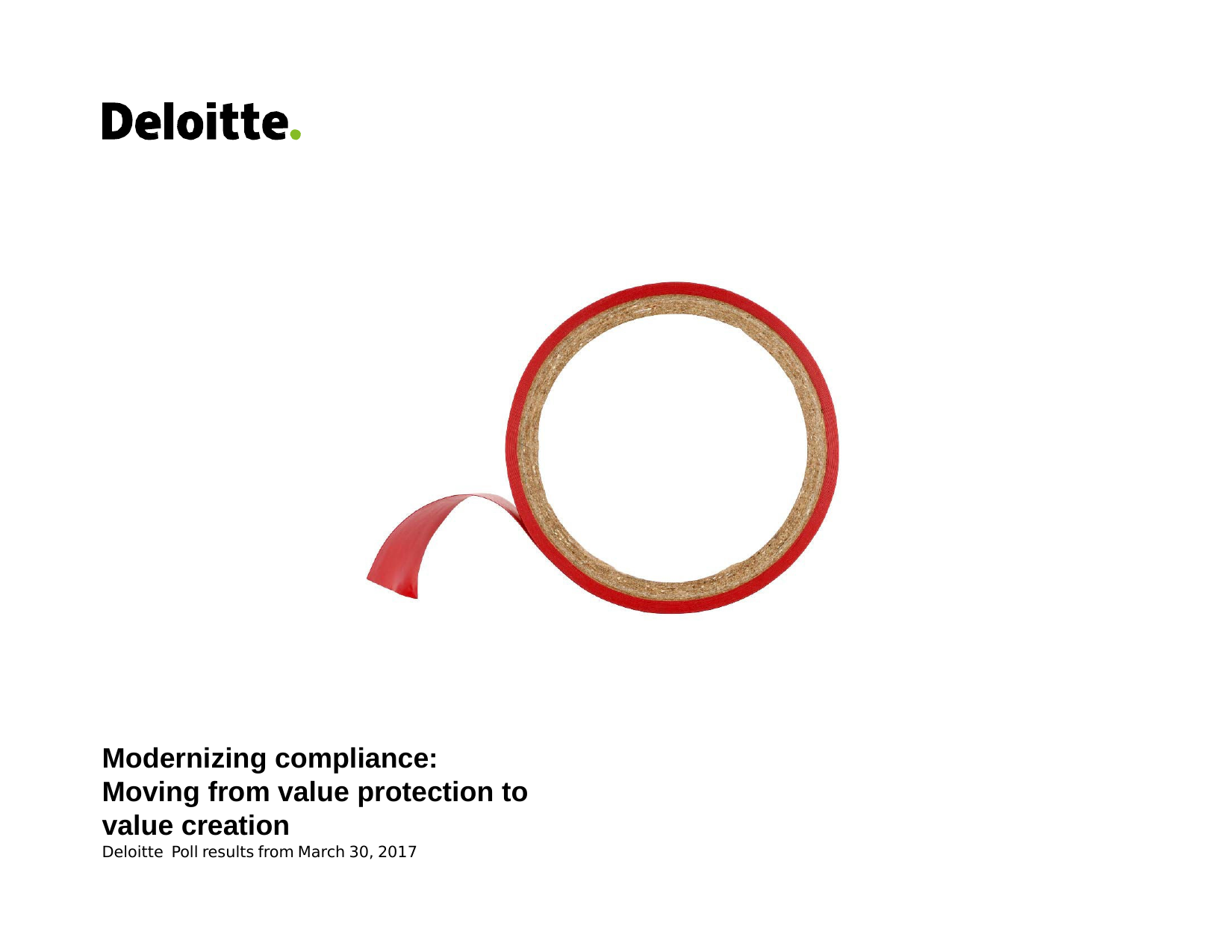

Modernizing compliance:
Moving from value protection to value creation
Deloitte  Poll results from March 30, 2017